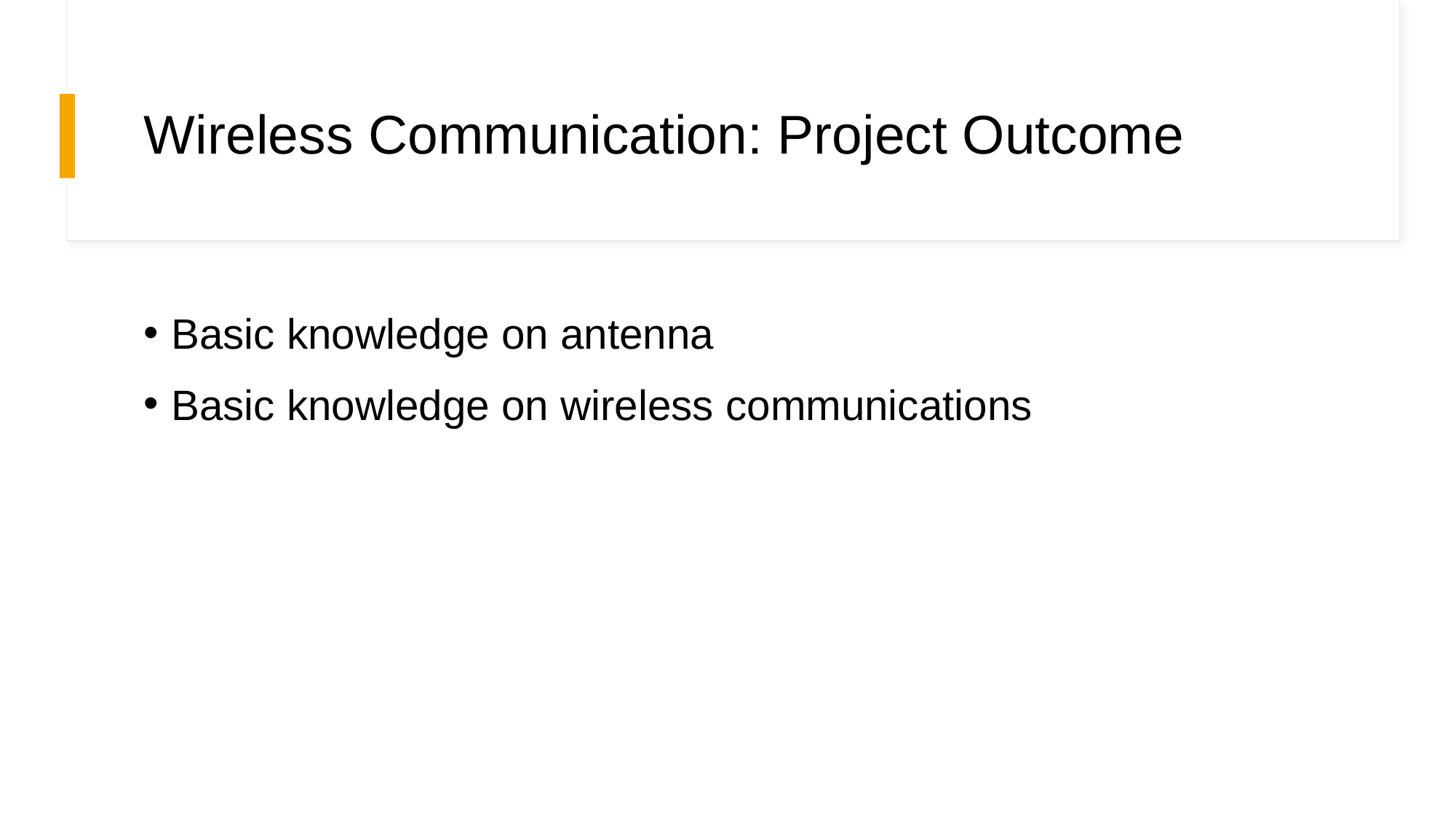

# Wireless Communication: Project Outcome
Basic knowledge on antenna
Basic knowledge on wireless communications